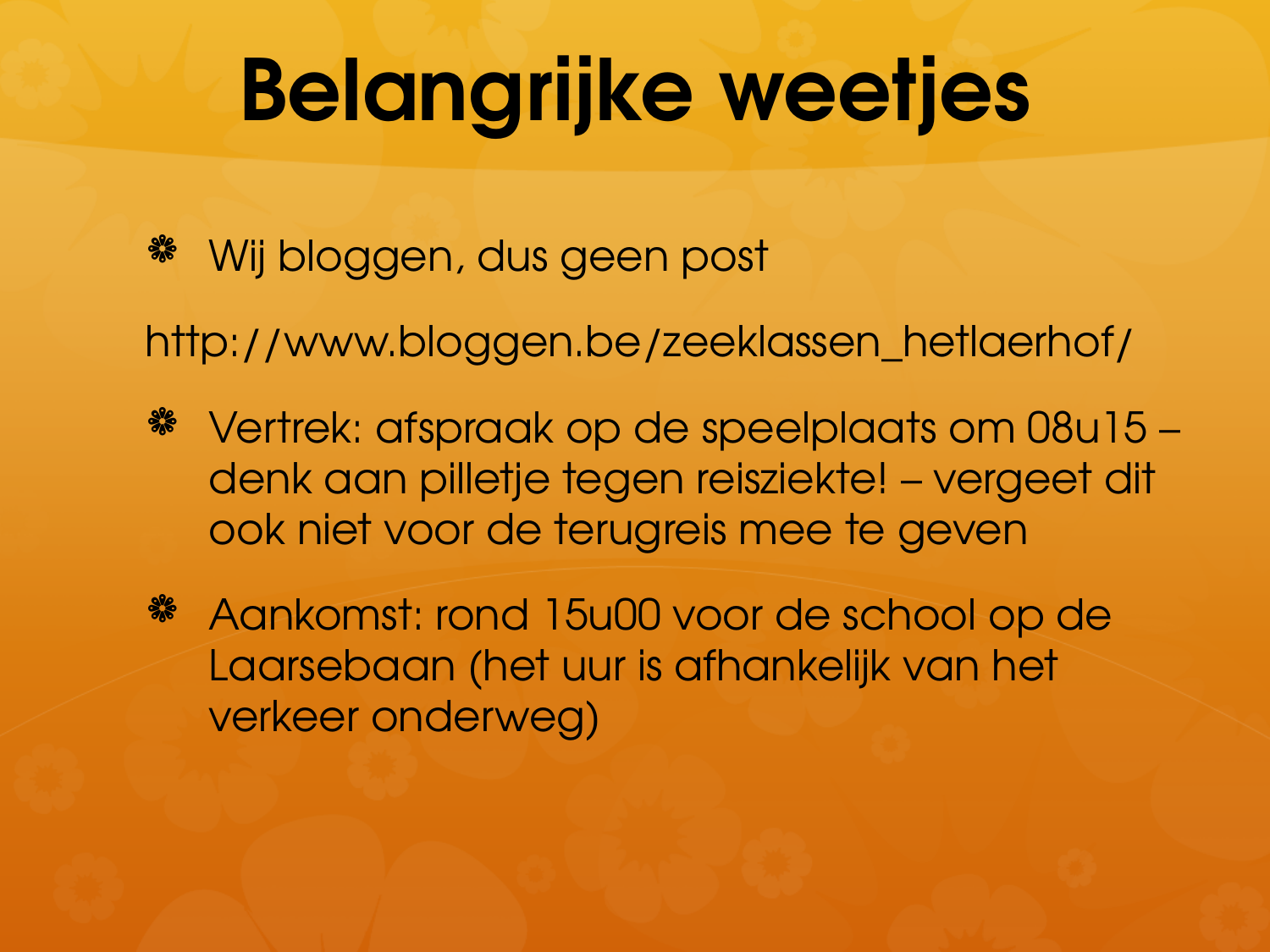

# Belangrijke weetjes
Wij bloggen, dus geen post
http://www.bloggen.be/zeeklassen_hetlaerhof/
Vertrek: afspraak op de speelplaats om 08u15 – denk aan pilletje tegen reisziekte! – vergeet dit ook niet voor de terugreis mee te geven
Aankomst: rond 15u00 voor de school op de Laarsebaan (het uur is afhankelijk van het verkeer onderweg)